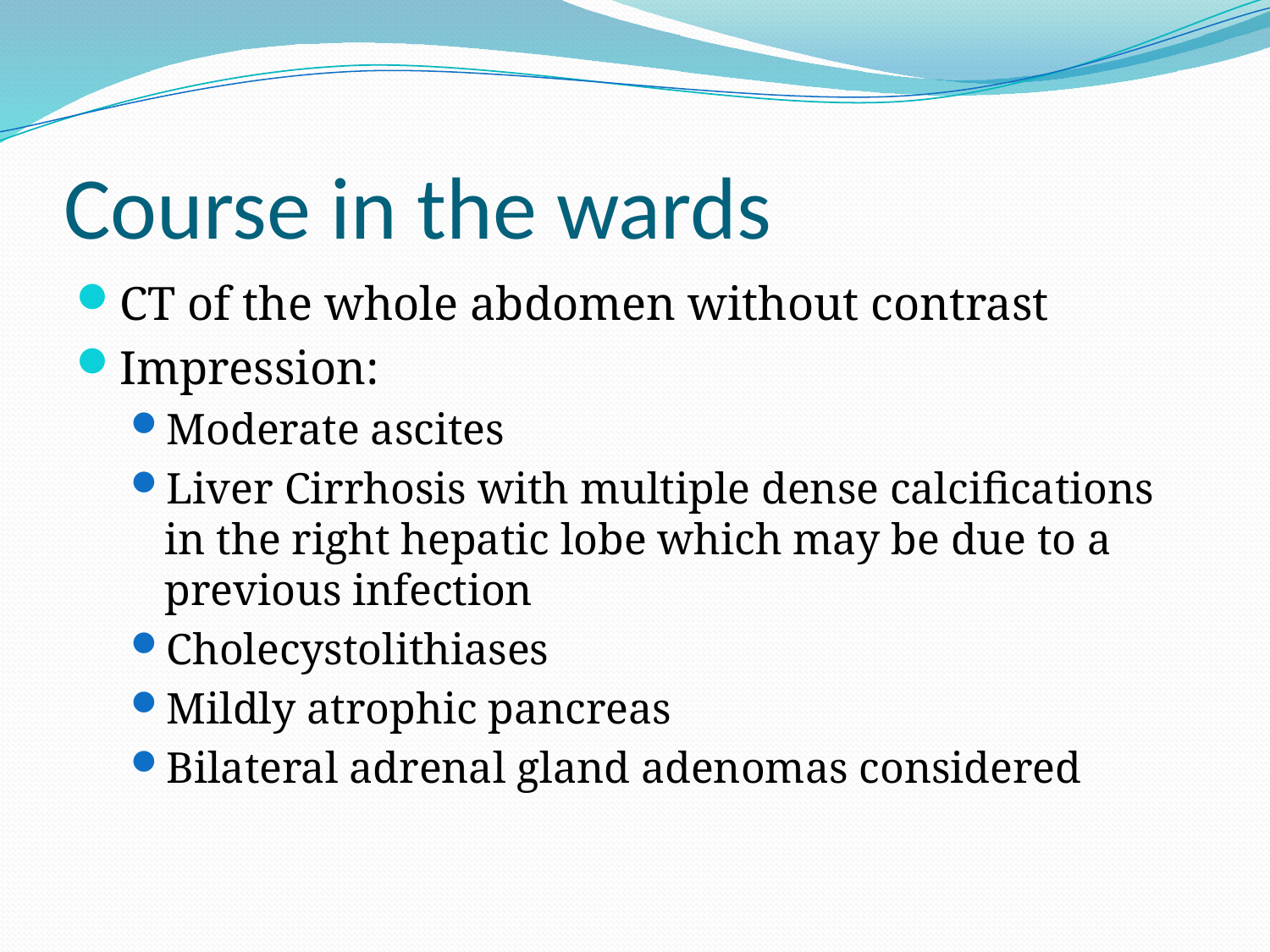

# Course in the wards
CT of the whole abdomen without contrast
Impression:
Moderate ascites
Liver Cirrhosis with multiple dense calcifications in the right hepatic lobe which may be due to a previous infection
Cholecystolithiases
Mildly atrophic pancreas
Bilateral adrenal gland adenomas considered